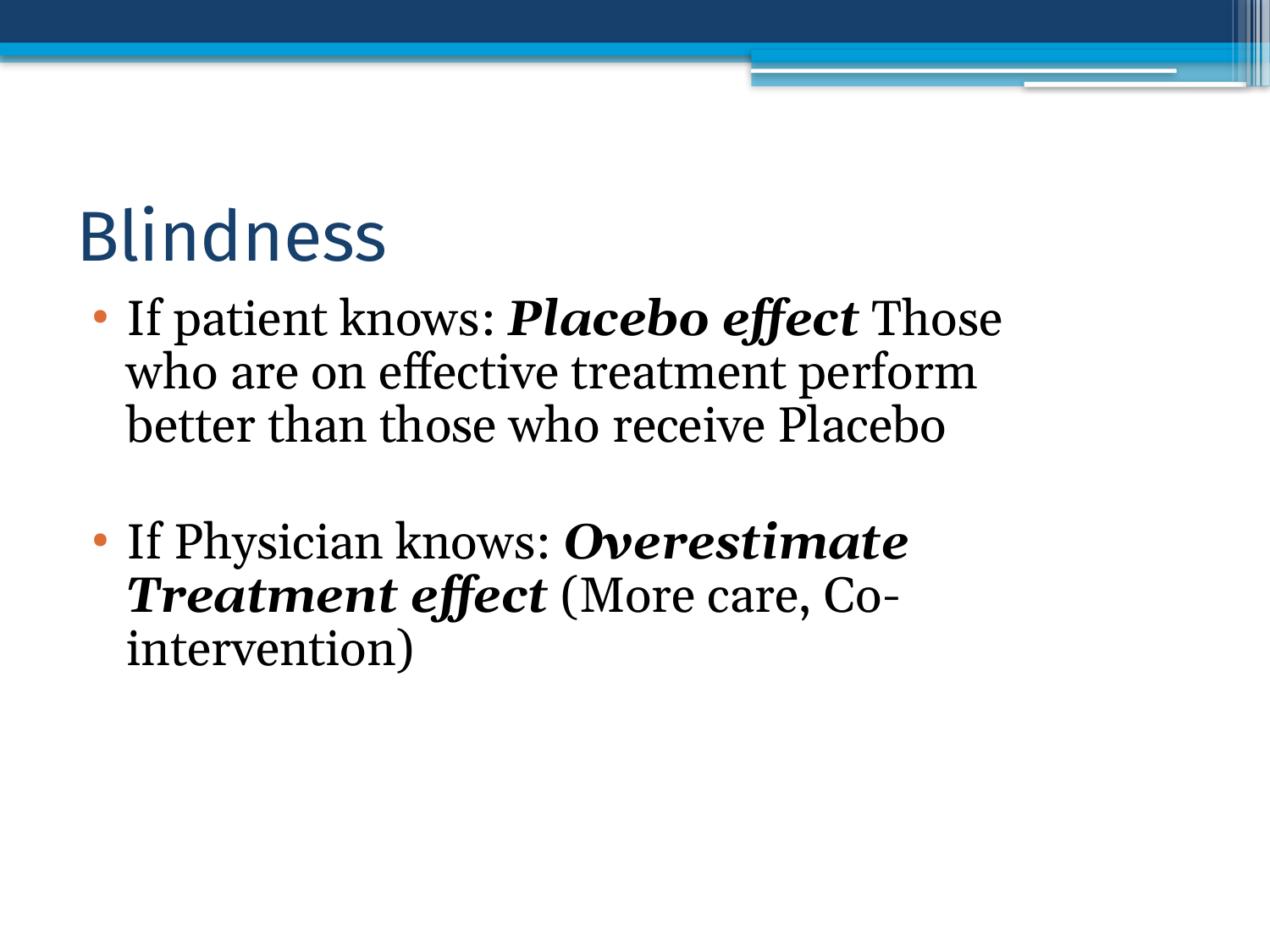

# Blindness

If patient knows: Placebo effect Those who are on effective treatment perform better than those who receive Placebo

If Physician knows: Overestimate Treatment effect (More care, Co-intervention)